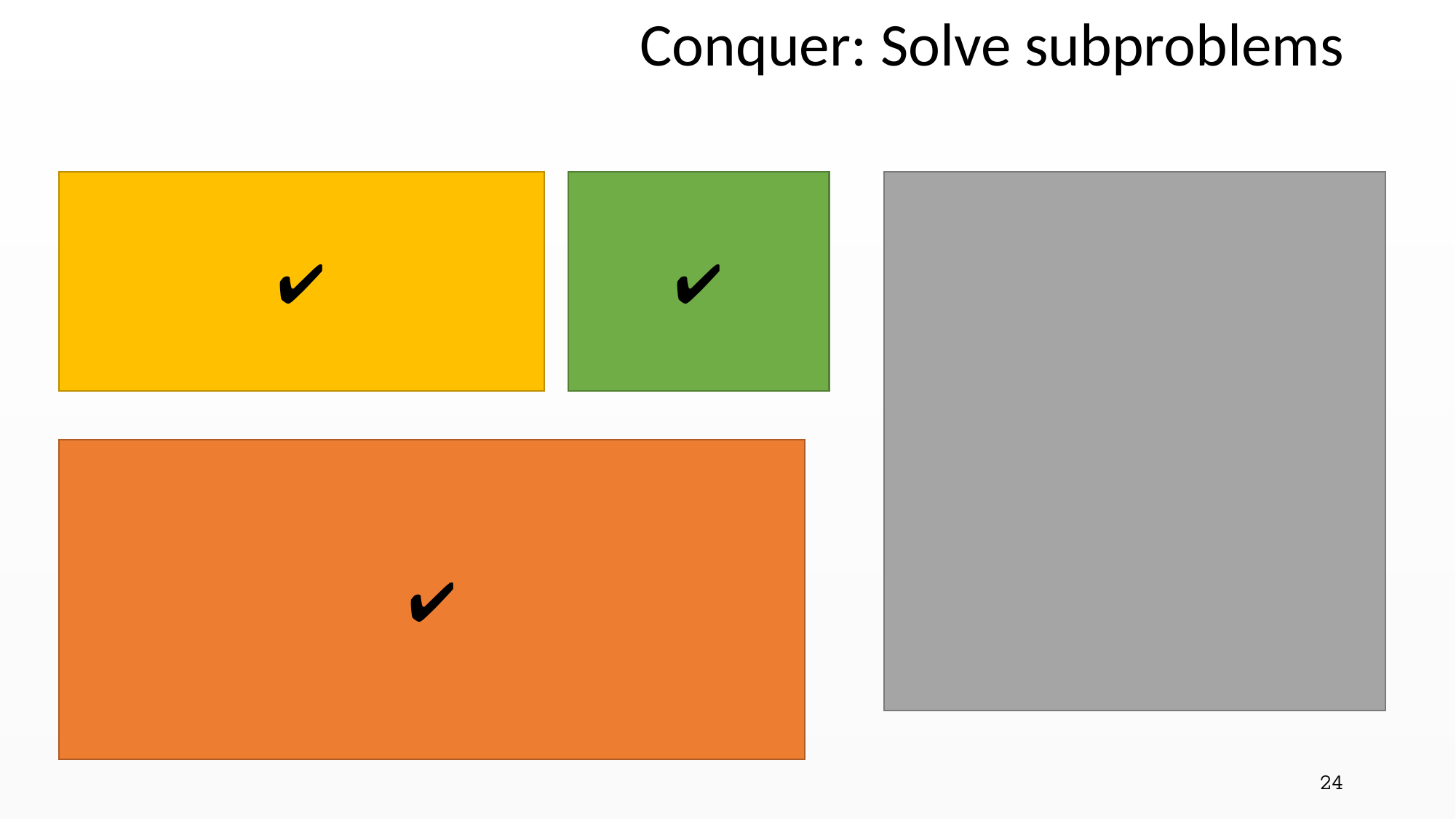

Conquer: Solve subproblems
✔️
✔️

✔️
24